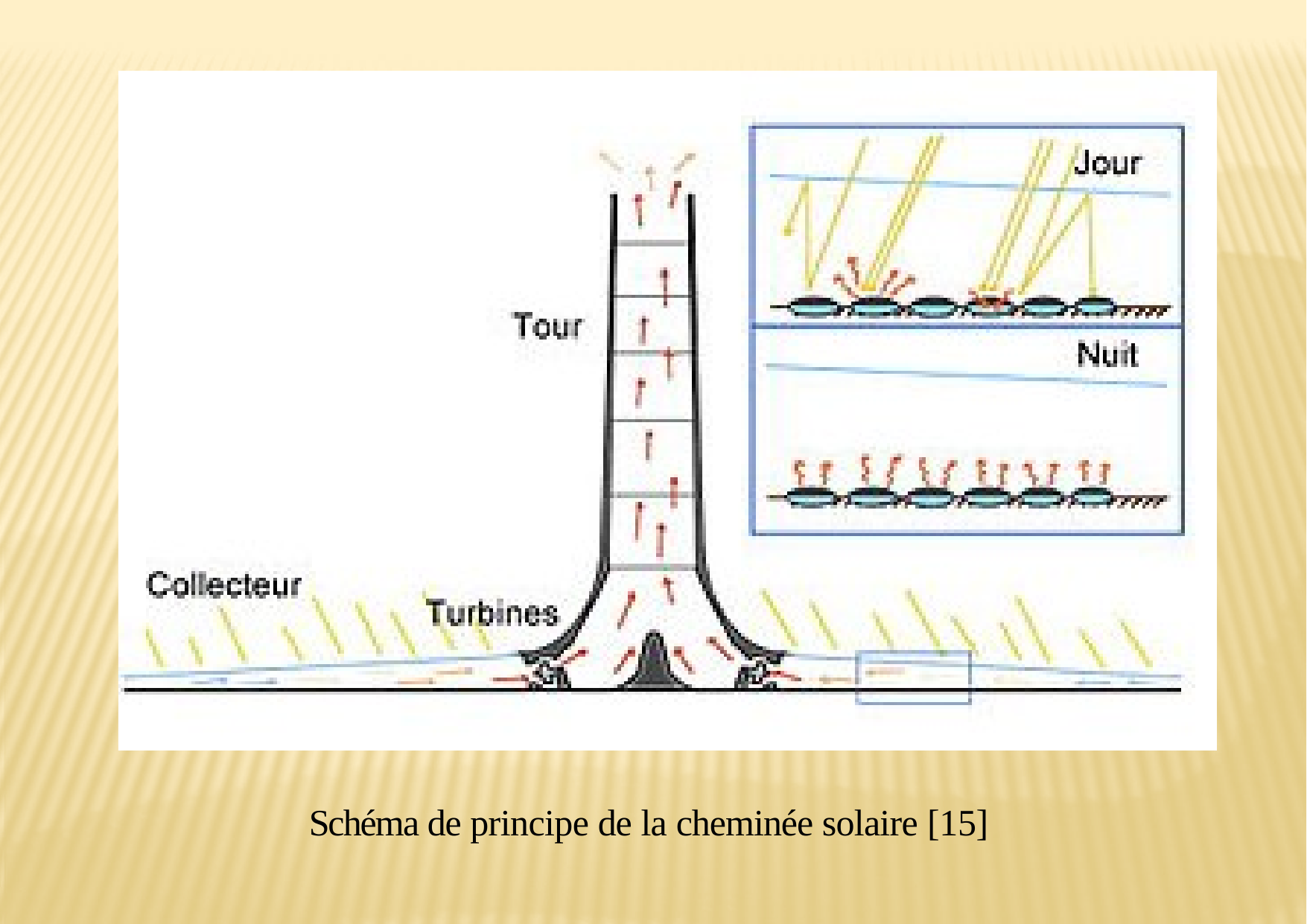

Schéma de principe de la cheminée solaire [15]